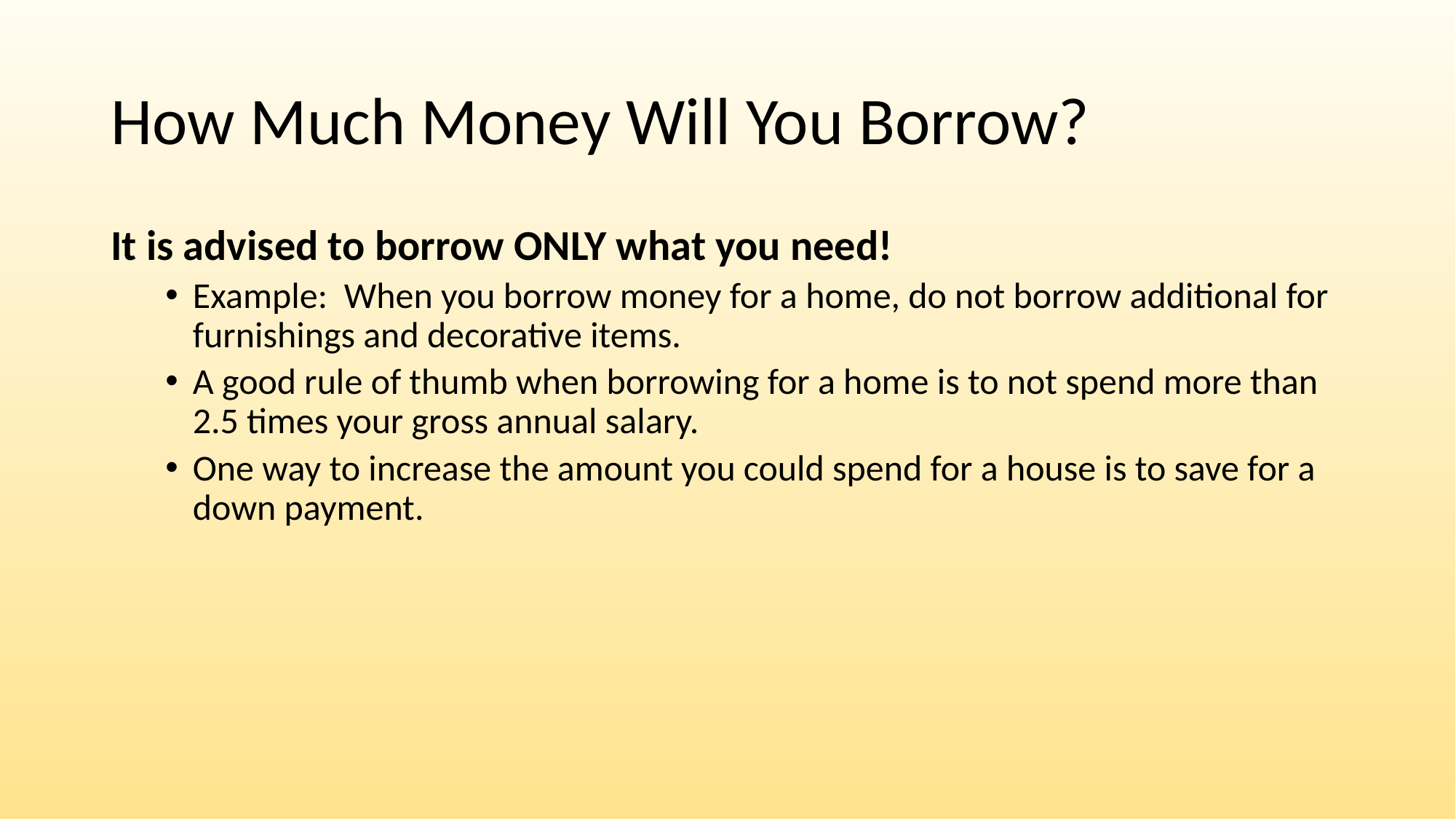

# How Much Money Will You Borrow?
It is advised to borrow ONLY what you need!
Example:  When you borrow money for a home, do not borrow additional for furnishings and decorative items.
A good rule of thumb when borrowing for a home is to not spend more than 2.5 times your gross annual salary.
One way to increase the amount you could spend for a house is to save for a down payment.